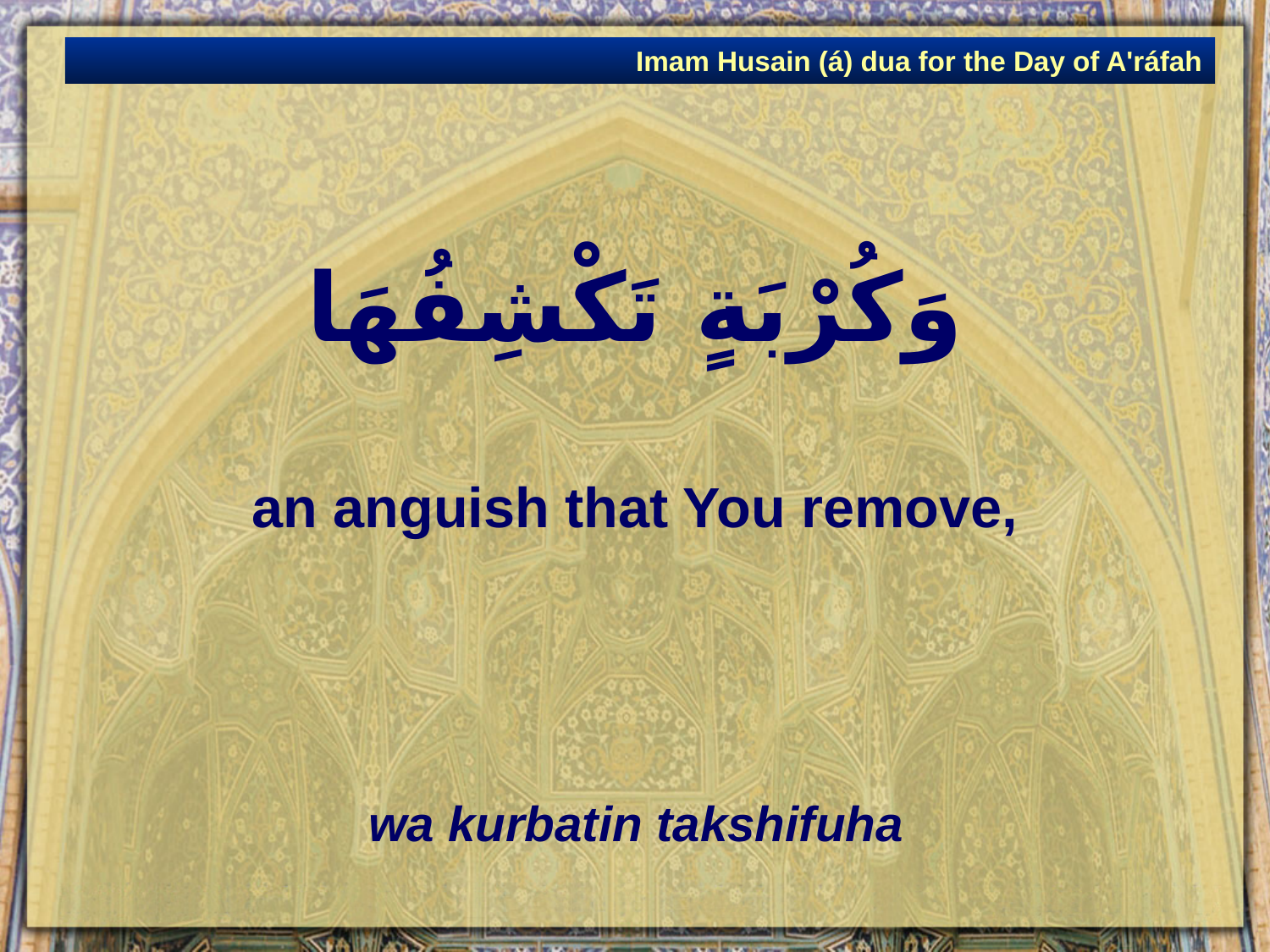

Imam Husain (á) dua for the Day of A'ráfah
# وَكُرْبَةٍ تَكْشِفُهَا
an anguish that You remove,
wa kurbatin takshifuha